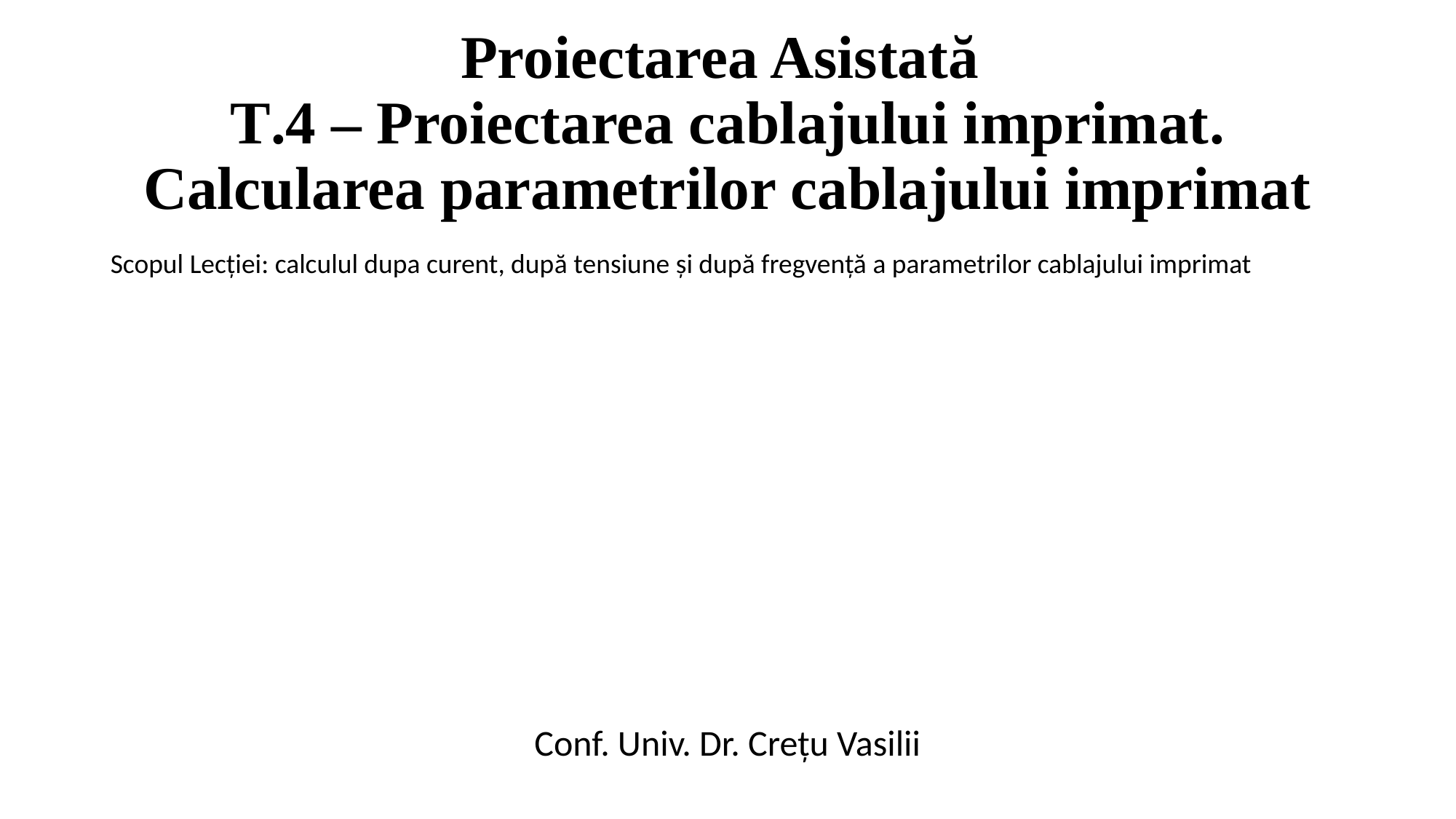

# Proiectarea Asistată T.4 – Proiectarea cablajului imprimat. Calcularea parametrilor cablajului imprimat
Scopul Lecției: calculul dupa curent, după tensiune și după fregvență a parametrilor cablajului imprimat
Conf. Univ. Dr. Crețu Vasilii